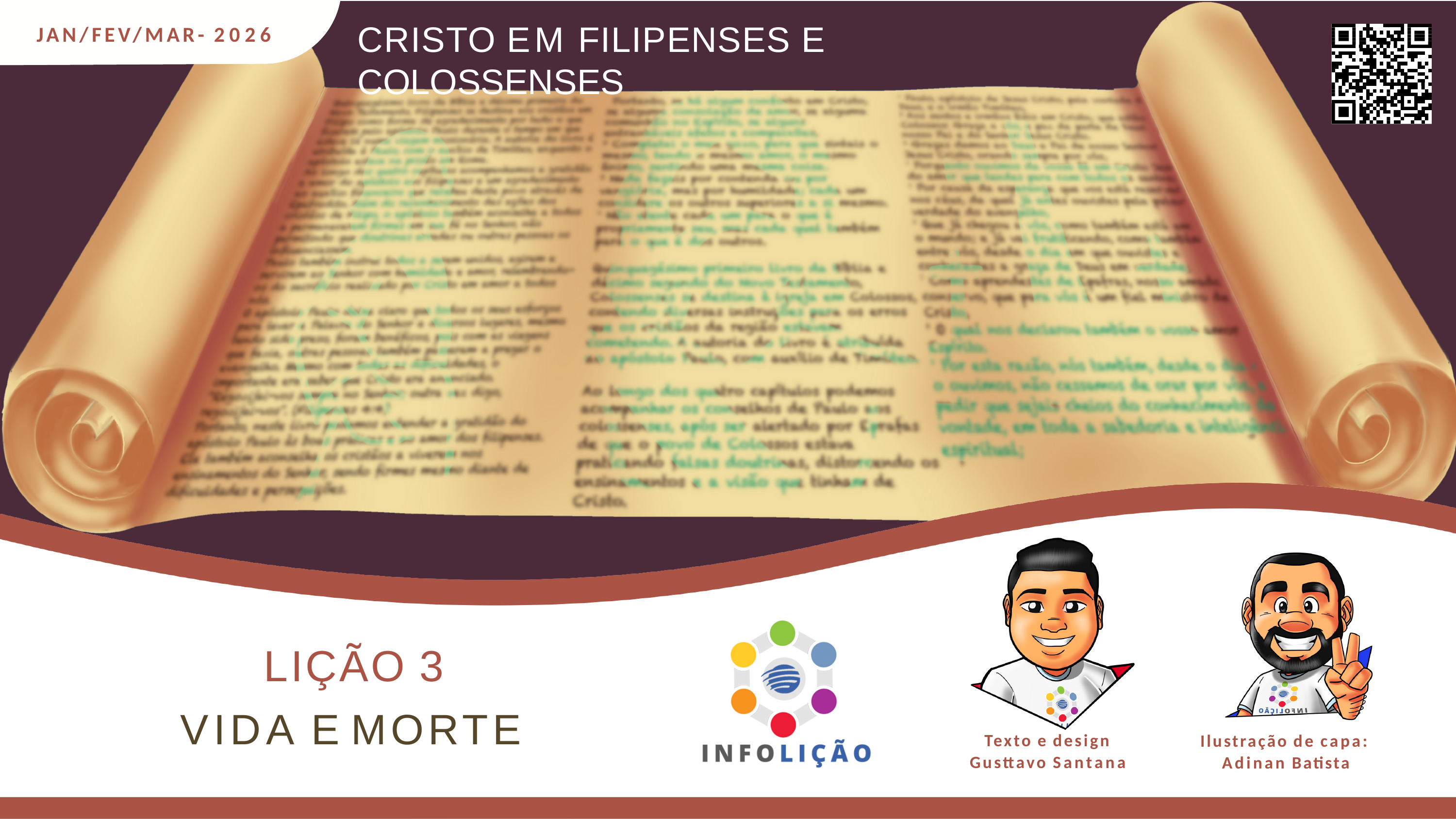

CRISTO EM FILIPENSES E COLOSSENSES
JAN/FEV/MAR- 2026
LIÇÃO 3
VIDA E MORTE
Texto e design Gusttavo Santana
Ilustração de capa: Adinan Batista